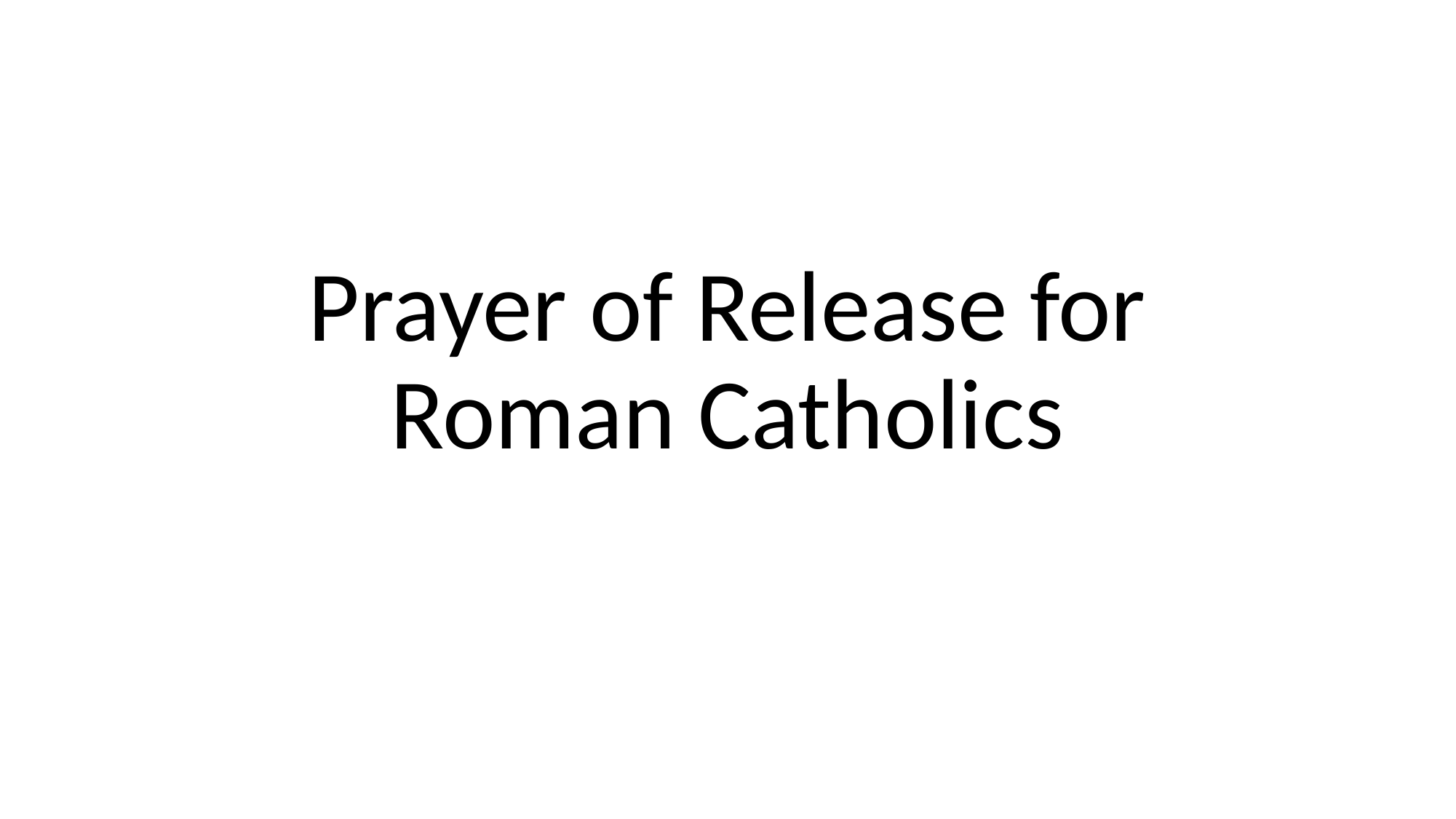

# Prayer of Release for Roman Catholics